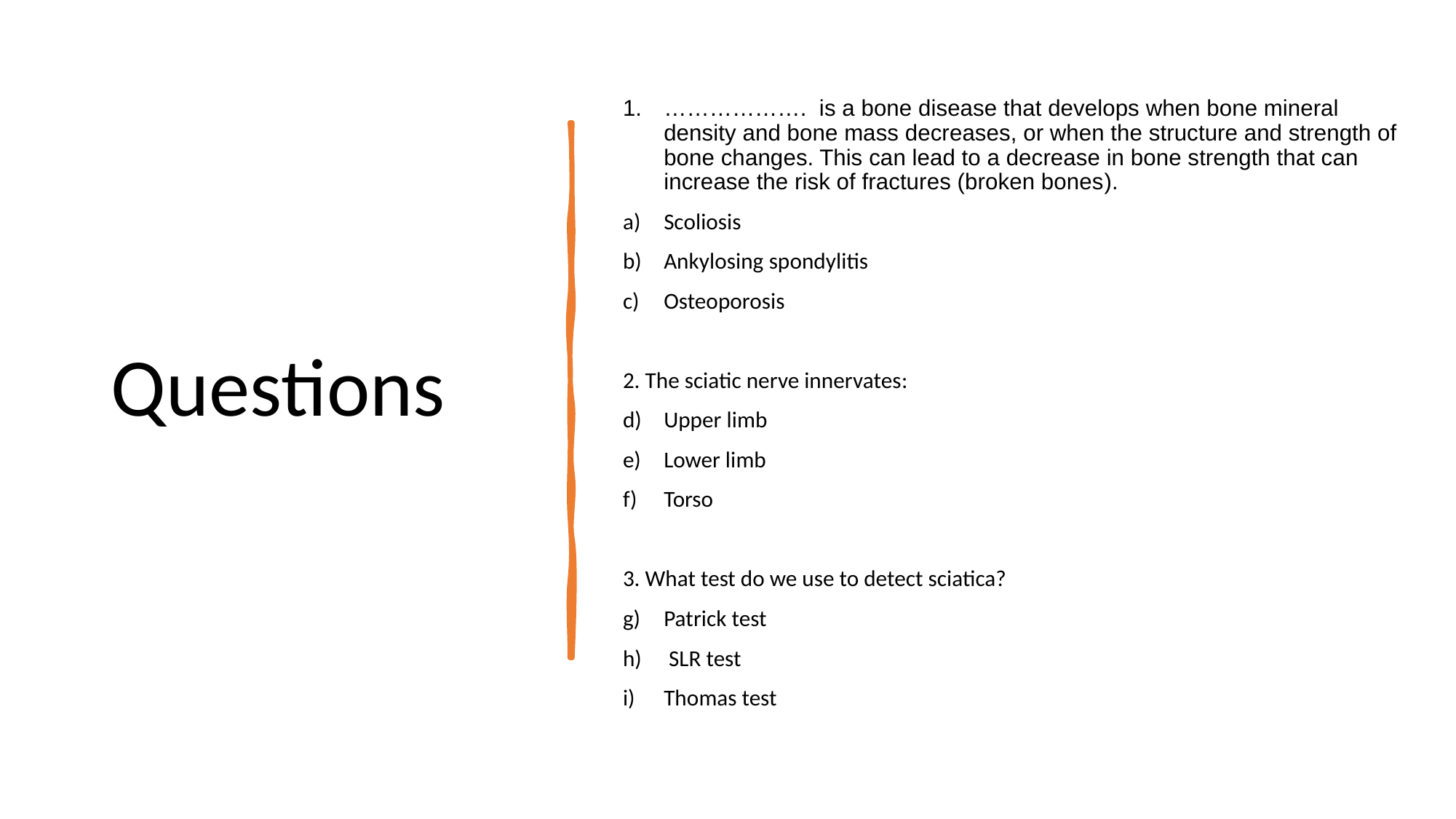

# Questions
……………….  is a bone disease that develops when bone mineral density and bone mass decreases, or when the structure and strength of bone changes. This can lead to a decrease in bone strength that can increase the risk of fractures (broken bones).
Scoliosis
Ankylosing spondylitis
Osteoporosis

2. The sciatic nerve innervates:
Upper limb
Lower limb
Torso

3. What test do we use to detect sciatica?
Patrick test
 SLR test
Thomas test